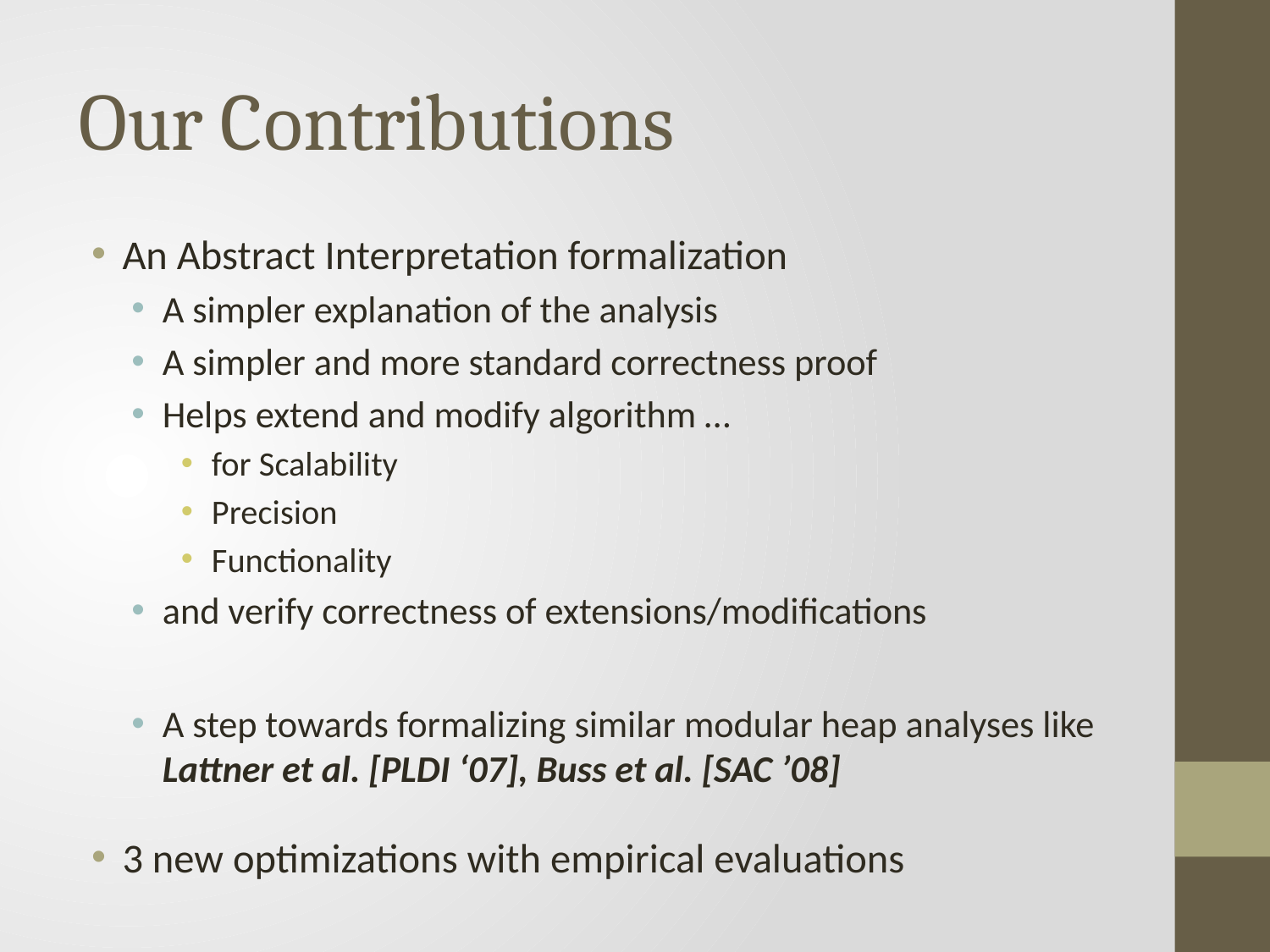

# Our Contributions
An Abstract Interpretation formalization
A simpler explanation of the analysis
A simpler and more standard correctness proof
Helps extend and modify algorithm …
for Scalability
Precision
Functionality
and verify correctness of extensions/modifications

A step towards formalizing similar modular heap analyses like Lattner et al. [PLDI ‘07], Buss et al. [SAC ’08]

3 new optimizations with empirical evaluations